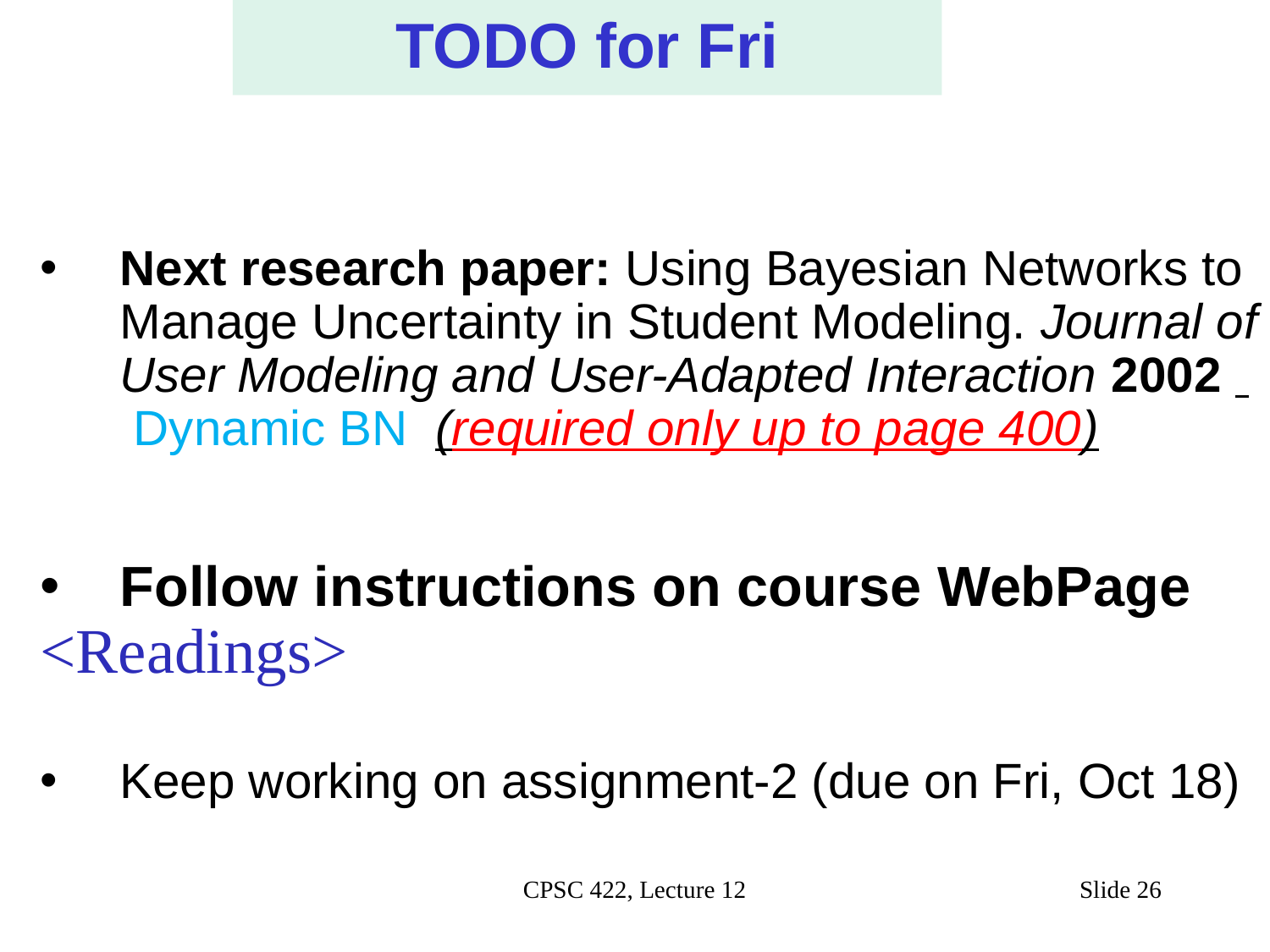

TODO for Fri

Next research paper: Using Bayesian Networks to Manage Uncertainty in Student Modeling. Journal of User Modeling and User-Adapted Interaction 2002   Dynamic BN  (required only up to page 400)

Follow instructions on course WebPage
<Readings>

Keep working on assignment-2 (due on Fri, Oct 18)

#
CPSC 422, Lecture 12
Slide 26